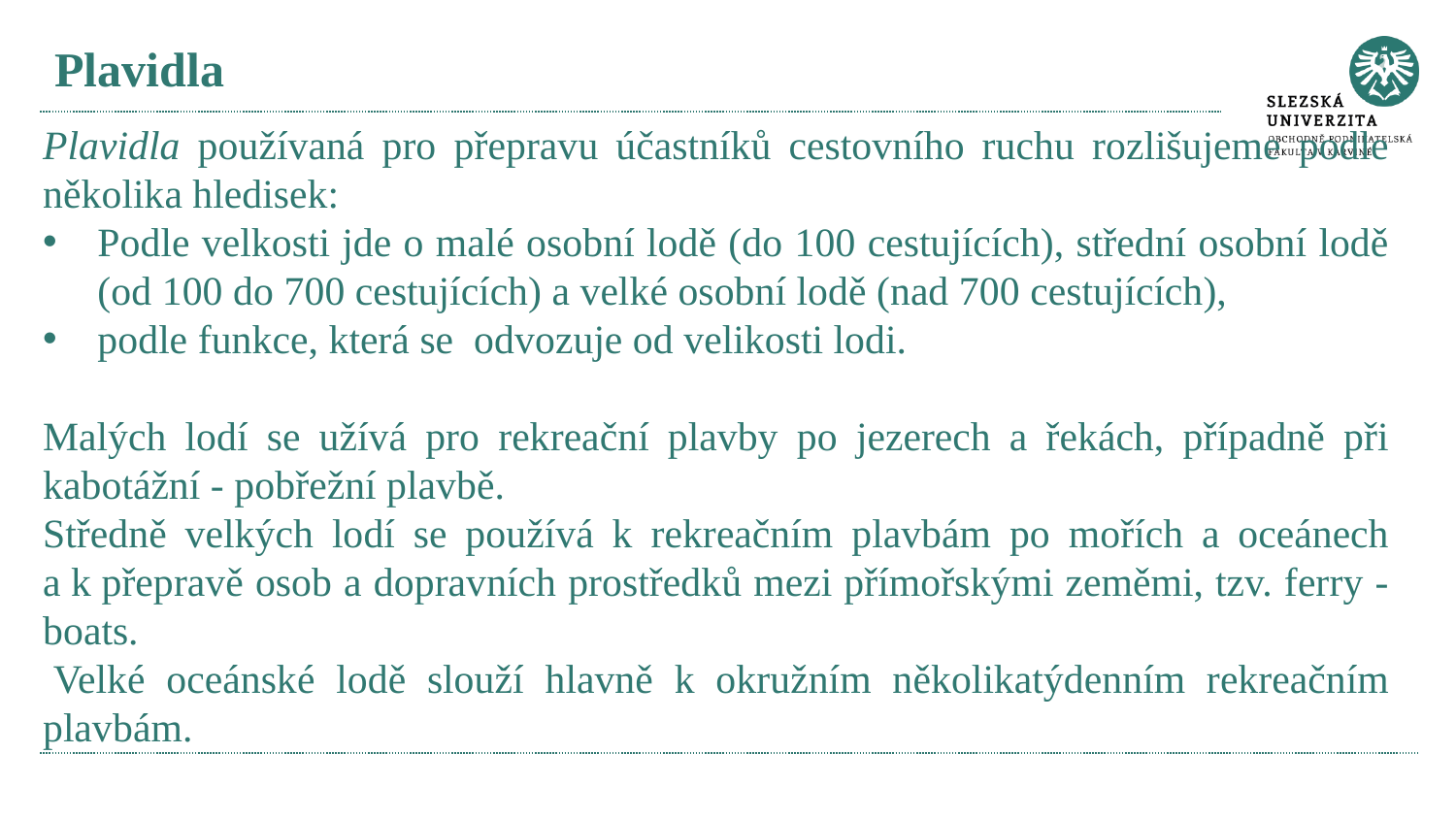

# Plavidla
Plavidla používaná pro přepravu účastníků cestovního ruchu rozlišujeme podle několika hledisek:
Podle velkosti jde o malé osobní lodě (do 100 cestujících), střední osobní lodě (od 100 do 700 cestujících) a velké osobní lodě (nad 700 cestujících),
podle funkce, která se  odvozuje od velikosti lodi.

Malých lodí se užívá pro rekreační plavby po jezerech a řekách, případně při kabotážní - pobřežní plavbě.
Středně velkých lodí se používá k rekreačním plavbám po mořích a oceánech a k přepravě osob a dopravních prostředků mezi přímořskými zeměmi, tzv. ferry -boats.
 Velké oceánské lodě slouží hlavně k okružním několikatýdenním rekreačním plavbám.